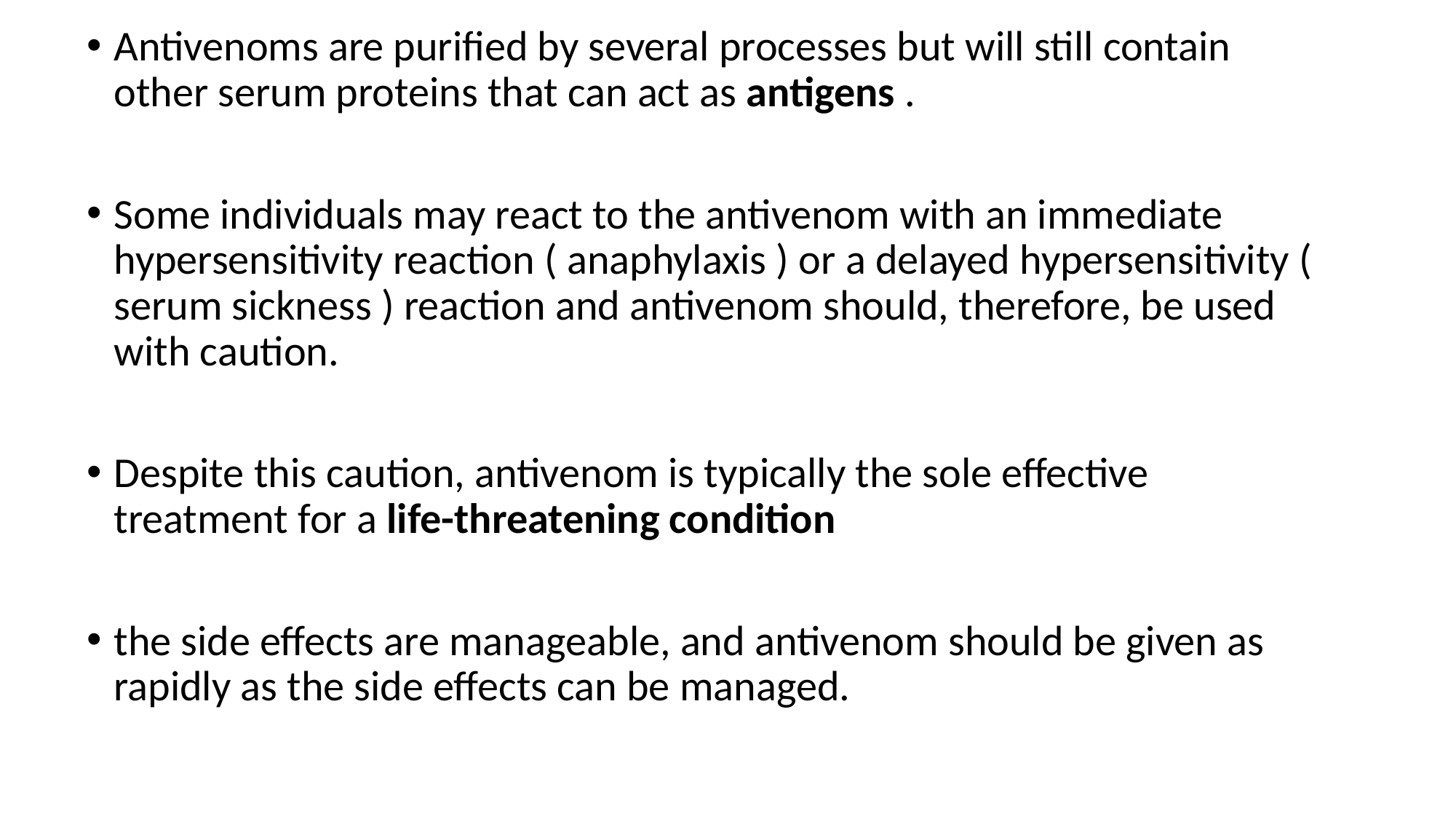

Antivenoms are purified by several processes but will still contain other serum proteins that can act as antigens .

Some individuals may react to the antivenom with an immediate hypersensitivity reaction ( anaphylaxis ) or a delayed hypersensitivity ( serum sickness ) reaction and antivenom should, therefore, be used with caution.

Despite this caution, antivenom is typically the sole effective treatment for a life-threatening condition

the side effects are manageable, and antivenom should be given as rapidly as the side effects can be managed.